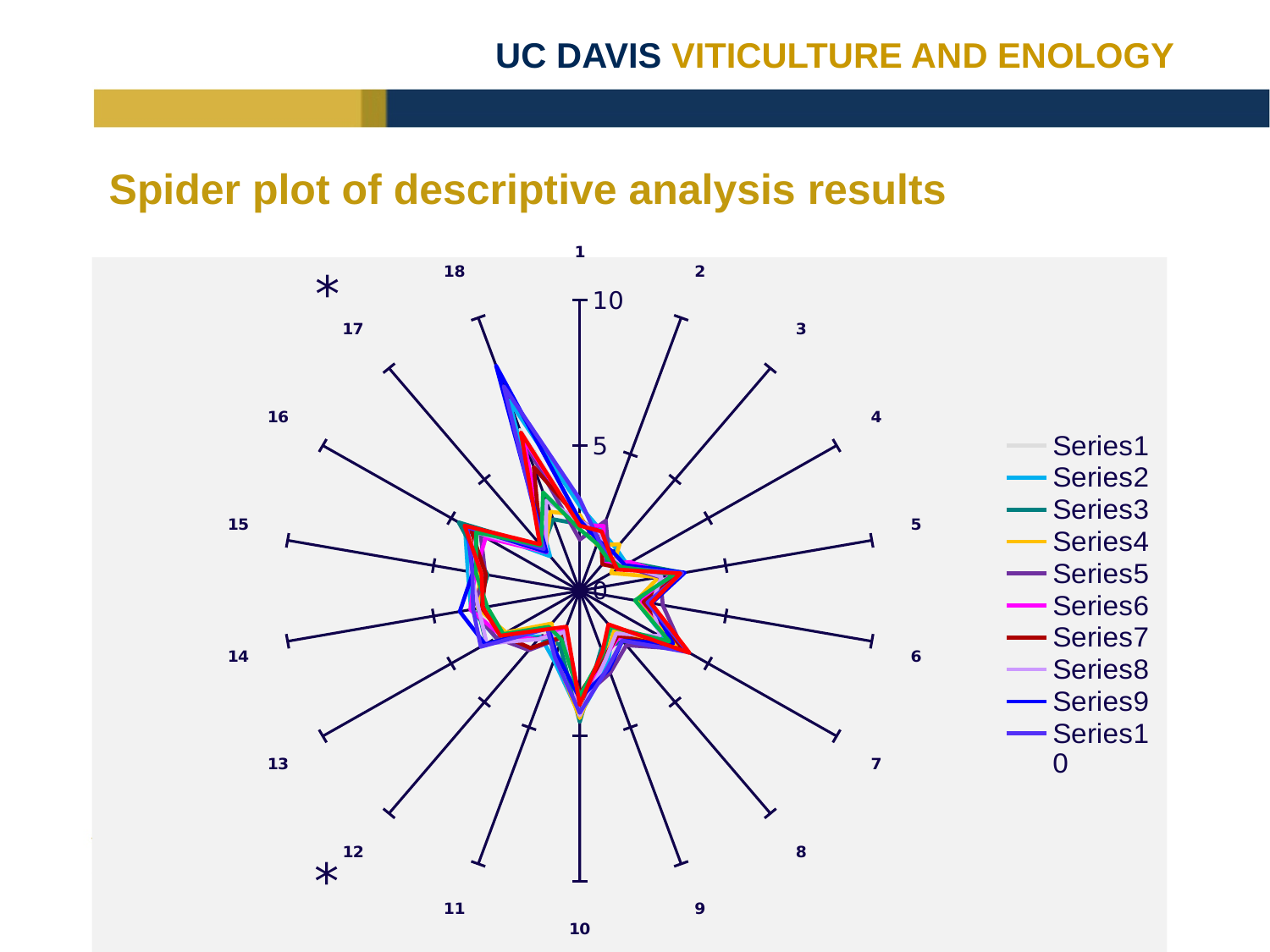

Spider plot of descriptive analysis results

### Chart

| Category |  |  |  |  |  |  |  |  |  |  |  |  |
|---|---|---|---|---|---|---|---|---|---|---|---|---|
*
*